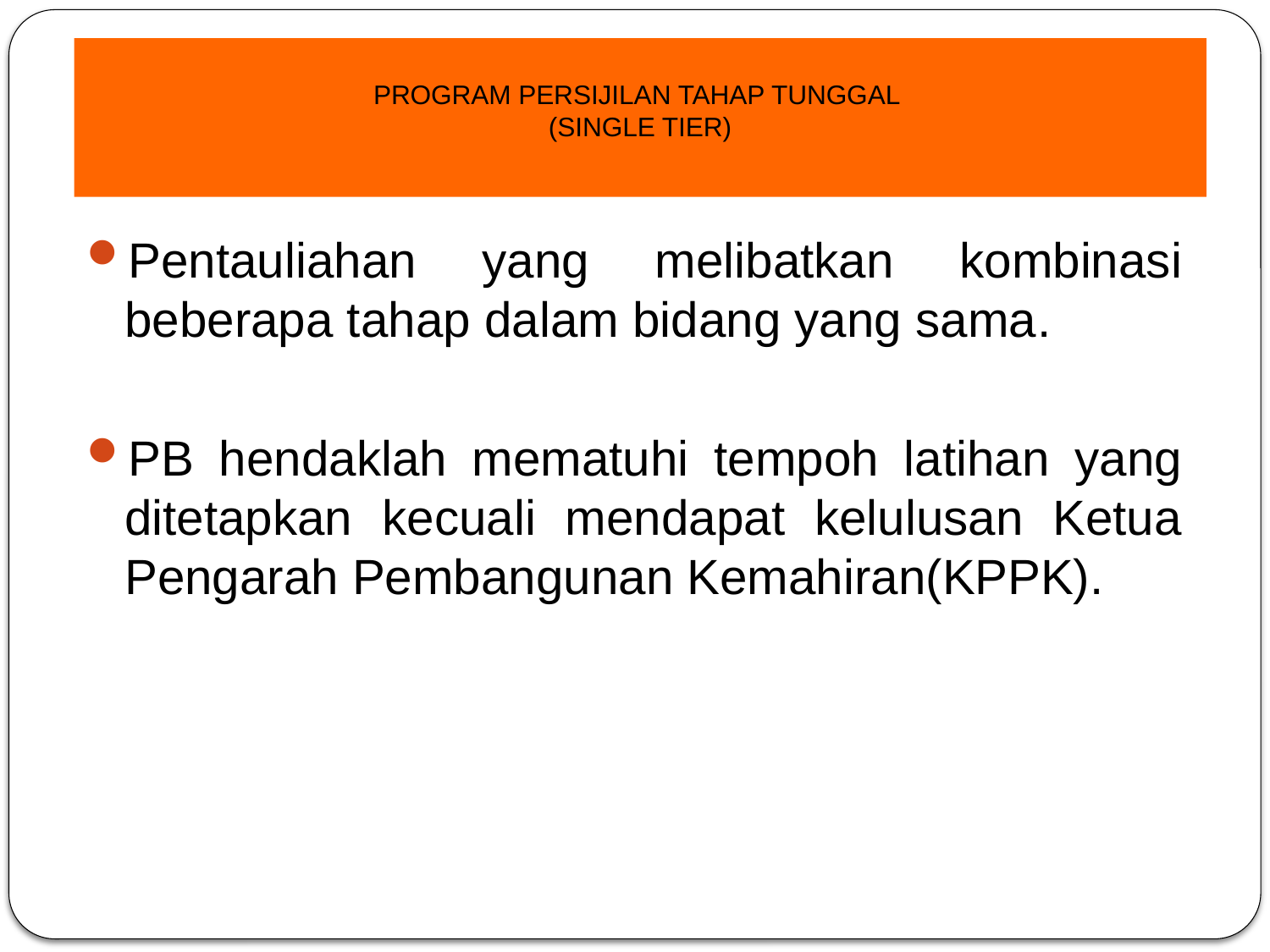

# PROGRAM PERSIJILAN TAHAP TUNGGAL (SINGLE TIER)
Pentauliahan yang melibatkan kombinasi beberapa tahap dalam bidang yang sama.

PB hendaklah mematuhi tempoh latihan yang ditetapkan kecuali mendapat kelulusan Ketua Pengarah Pembangunan Kemahiran(KPPK).